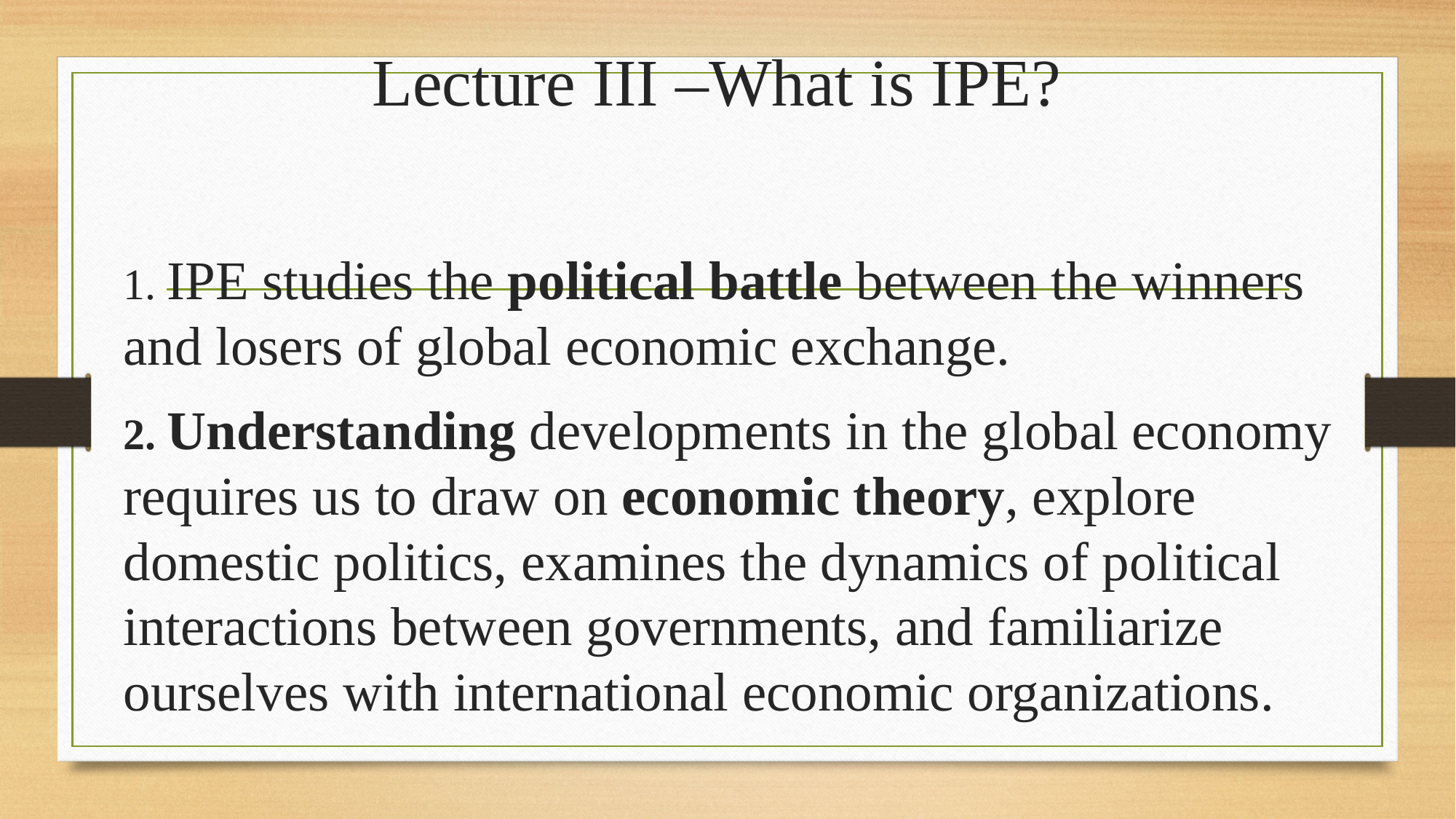

# Lecture III –What is IPE?

1. IPE studies the political battle between the winners and losers of global economic exchange.
2. Understanding developments in the global economy requires us to draw on economic theory, explore domestic politics, examines the dynamics of political interactions between governments, and familiarize ourselves with international economic organizations.